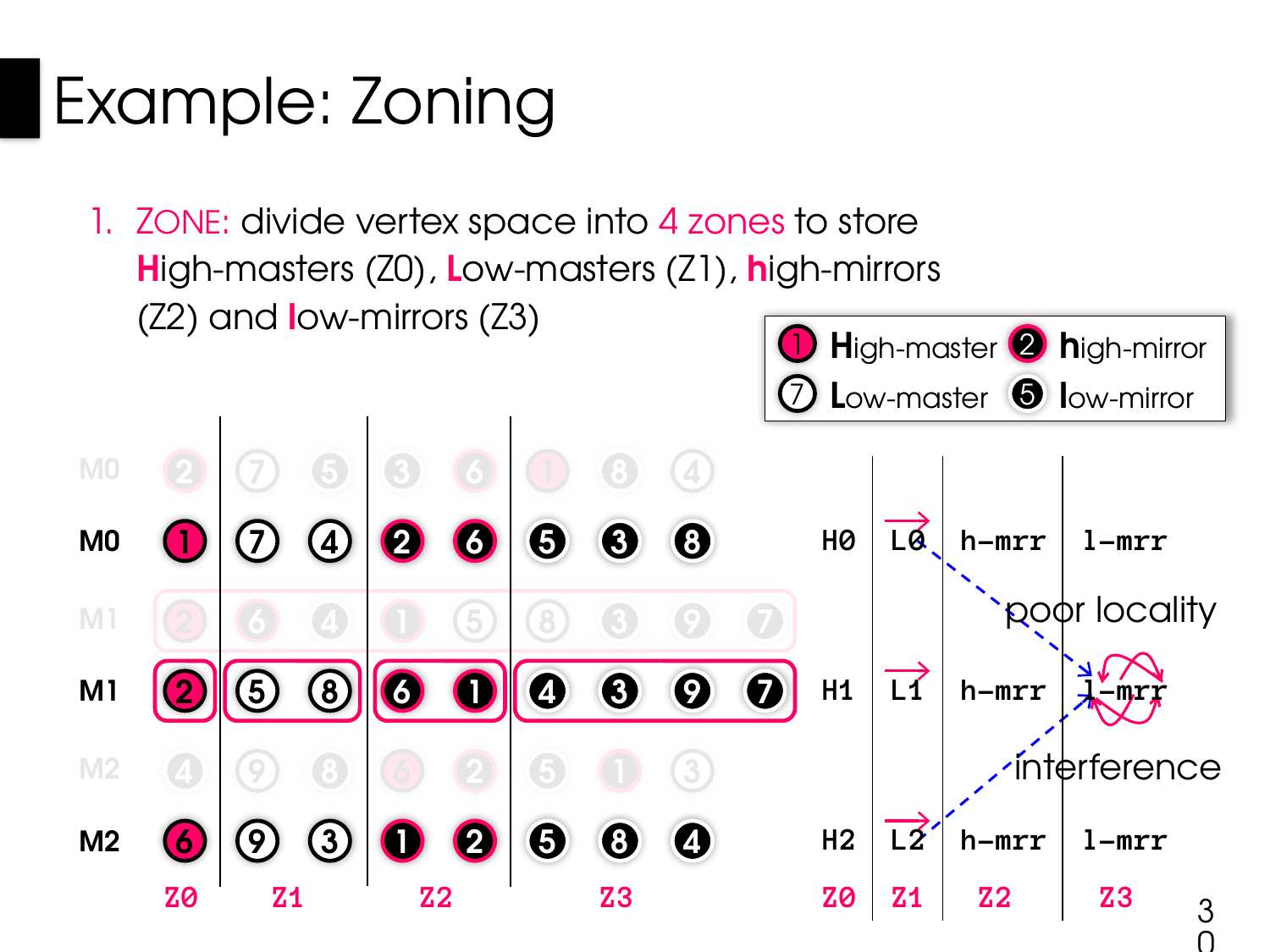

# Example: Zoning

ZONE: divide vertex space into 4 zones to store High-masters (Z0), Low-masters (Z1), high-mirrors (Z2) and low-mirrors (Z3)

1
2
High-master
high-mirror
7
5
Low-master
low-mirror
Z0
Z1
Z2
Z3

2
7
5
3
6
1
8
4
M0
H0  L0  h-mrr  l-mrr
H1  L1  h-mrr  l-mrr
H2  L2  h-mrr  l-mrr
Z0  Z1   Z2     Z3
1
7
4
2
6
5
3
8
M0

poor locality
2
6
4
1
5
8
3
9
7
M1

2
5
8
6
1
4
3
9
7
M1

interference
4
9
8
6
2
5
1
3
M2
6
9
3
1
2
5
8
4
M2
30